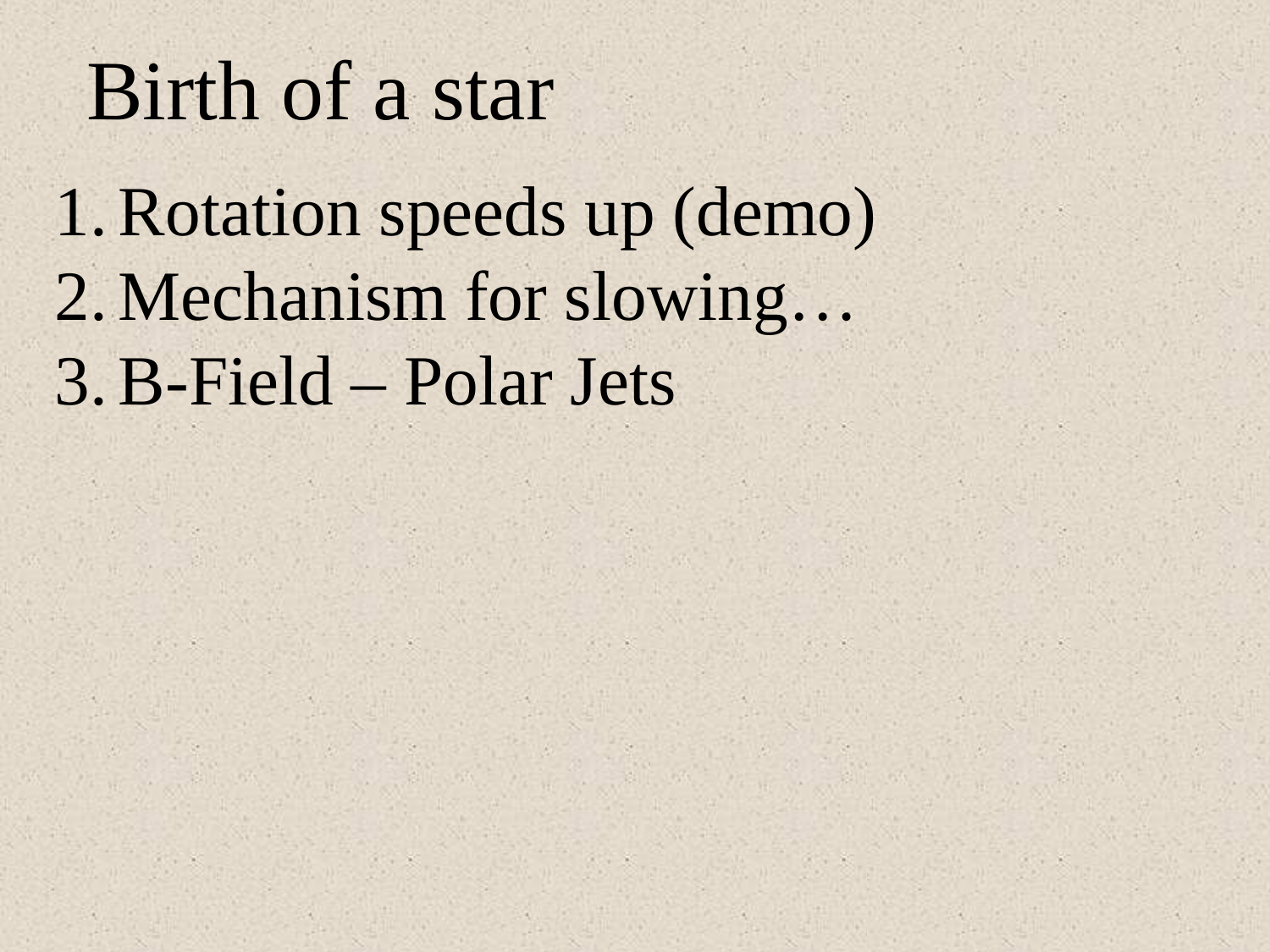

Birth of a star
Rotation speeds up (demo)
Mechanism for slowing…
B-Field – Polar Jets